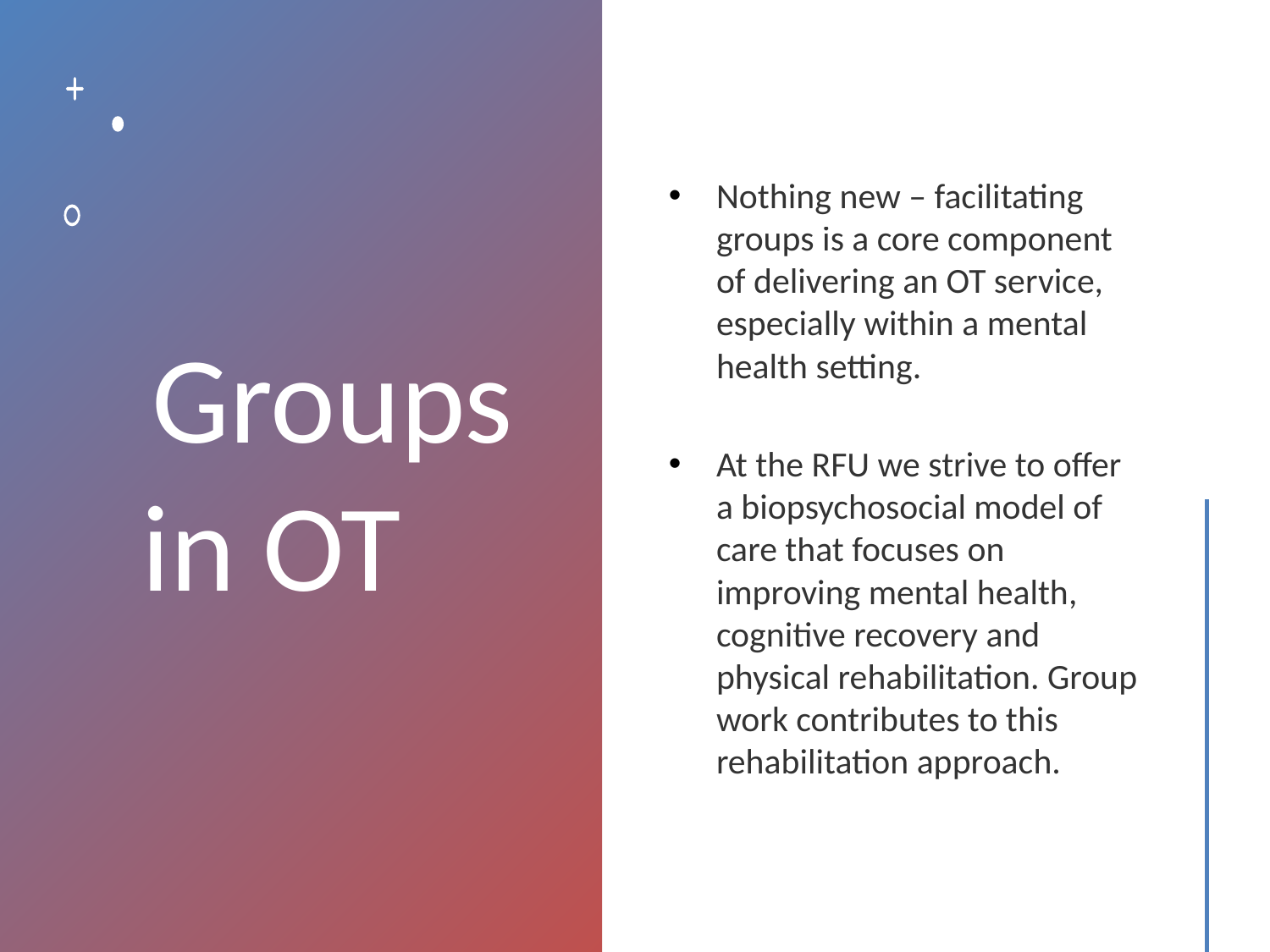

# Groups in OT
Nothing new – facilitating groups is a core component of delivering an OT service, especially within a mental health setting.

At the RFU we strive to offer a biopsychosocial model of care that focuses on improving mental health, cognitive recovery and physical rehabilitation. Group work contributes to this rehabilitation approach.